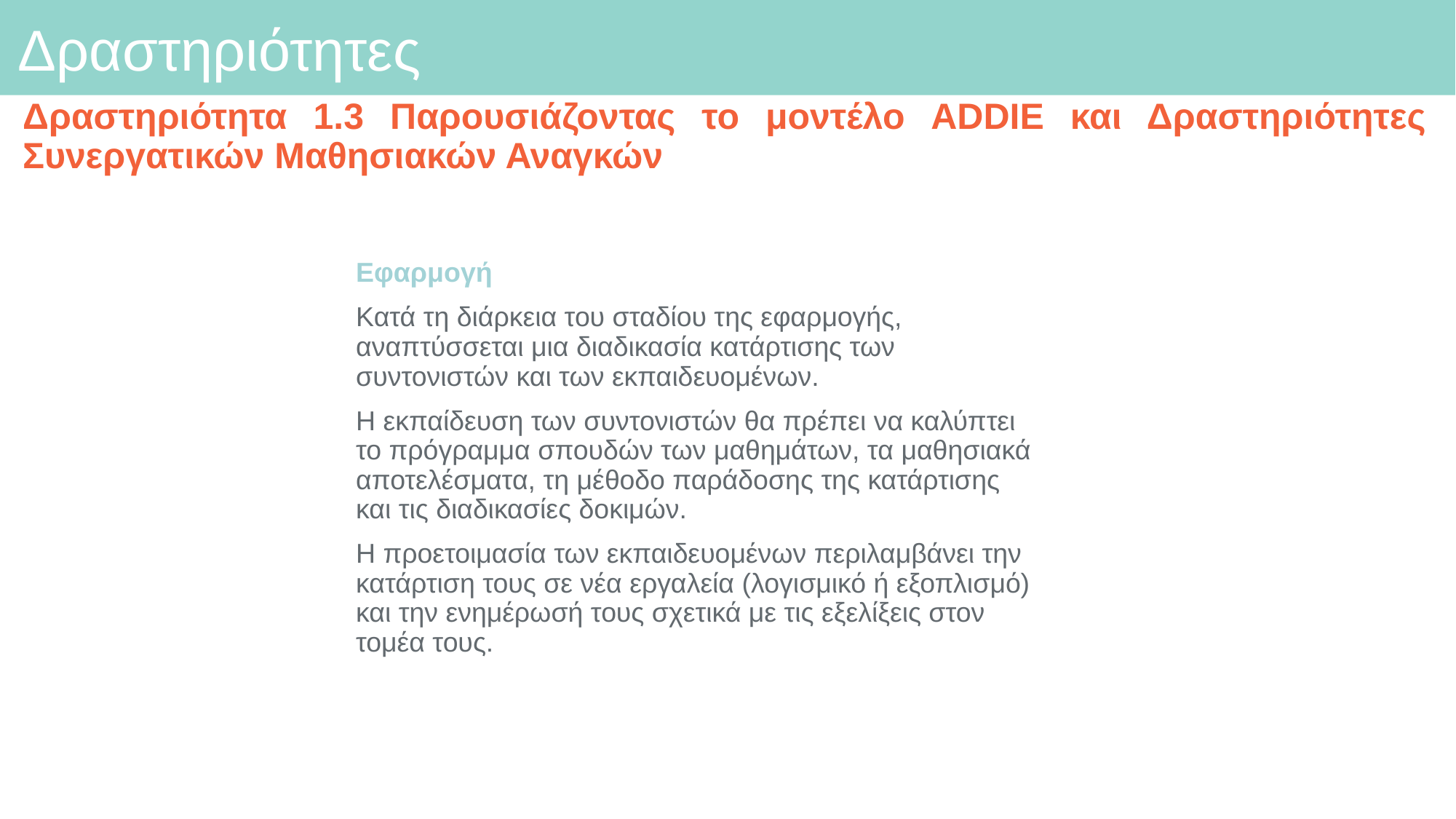

# Δραστηριότητες

Δραστηριότητα 1.3 Παρουσιάζοντας το μοντέλο ADDIE και Δραστηριότητες Συνεργατικών Μαθησιακών Αναγκών

Εφαρμογή
Κατά τη διάρκεια του σταδίου της εφαρμογής, αναπτύσσεται μια διαδικασία κατάρτισης των συντονιστών και των εκπαιδευομένων.
Η εκπαίδευση των συντονιστών θα πρέπει να καλύπτει το πρόγραμμα σπουδών των μαθημάτων, τα μαθησιακά αποτελέσματα, τη μέθοδο παράδοσης της κατάρτισης και τις διαδικασίες δοκιμών.
Η προετοιμασία των εκπαιδευομένων περιλαμβάνει την κατάρτιση τους σε νέα εργαλεία (λογισμικό ή εξοπλισμό) και την ενημέρωσή τους σχετικά με τις εξελίξεις στον τομέα τους.